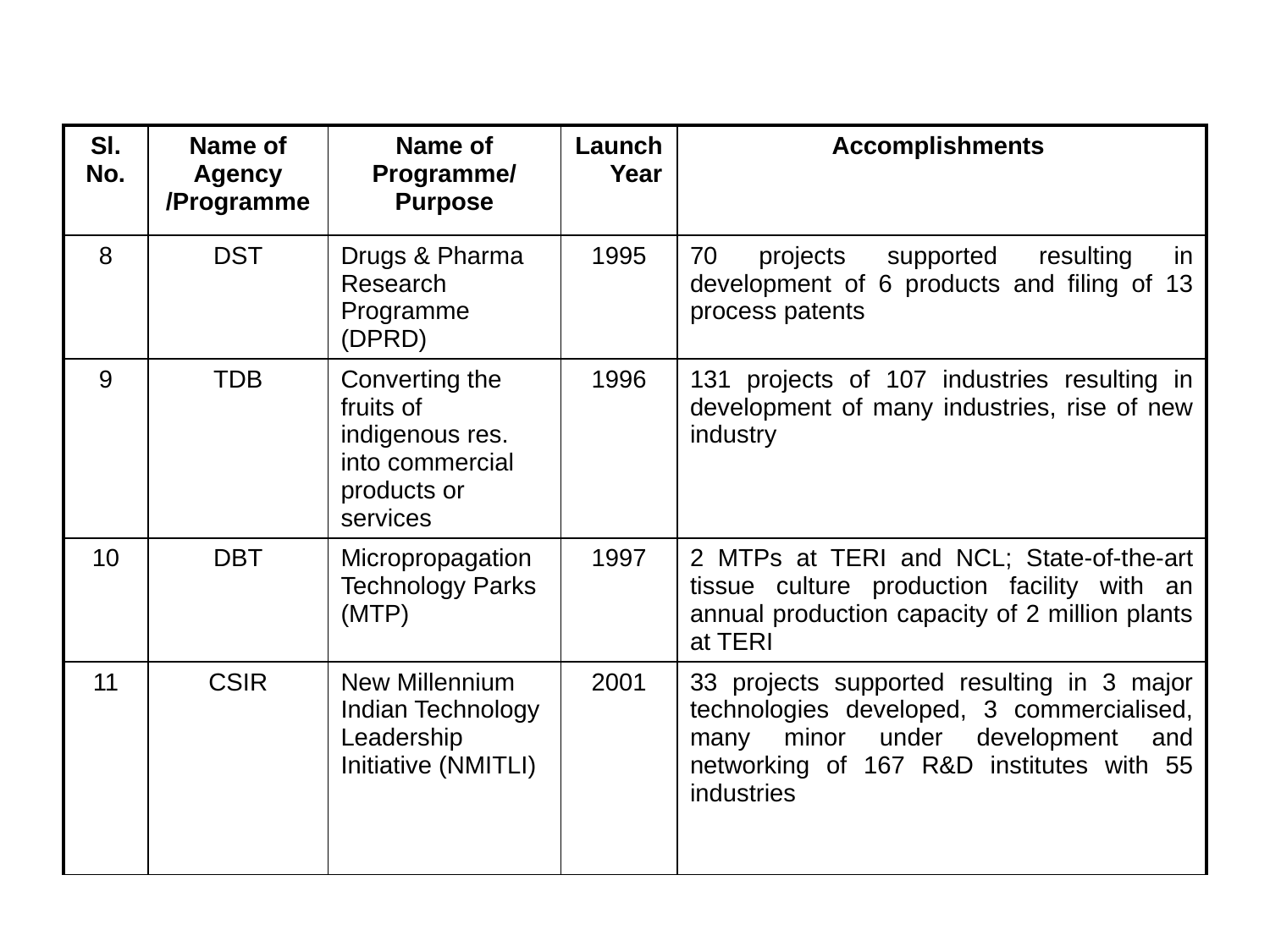

| Sl. No. | Name of Agency /Programme | Name of Programme/ Purpose | Launch Year | Accomplishments |
| --- | --- | --- | --- | --- |
| 8 | DST | Drugs & Pharma Research Programme (DPRD) | 1995 | 70 projects supported resulting in development of 6 products and filing of 13 process patents |
| 9 | TDB | Converting the fruits of indigenous res. into commercial products or services | 1996 | 131 projects of 107 industries resulting in development of many industries, rise of new industry |
| 10 | DBT | Micropropagation Technology Parks (MTP) | 1997 | 2 MTPs at TERI and NCL; State-of-the-art tissue culture production facility with an annual production capacity of 2 million plants at TERI |
| 11 | CSIR | New Millennium Indian Technology Leadership Initiative (NMITLI) | 2001 | 33 projects supported resulting in 3 major technologies developed, 3 commercialised, many minor under development and networking of 167 R&D institutes with 55 industries |